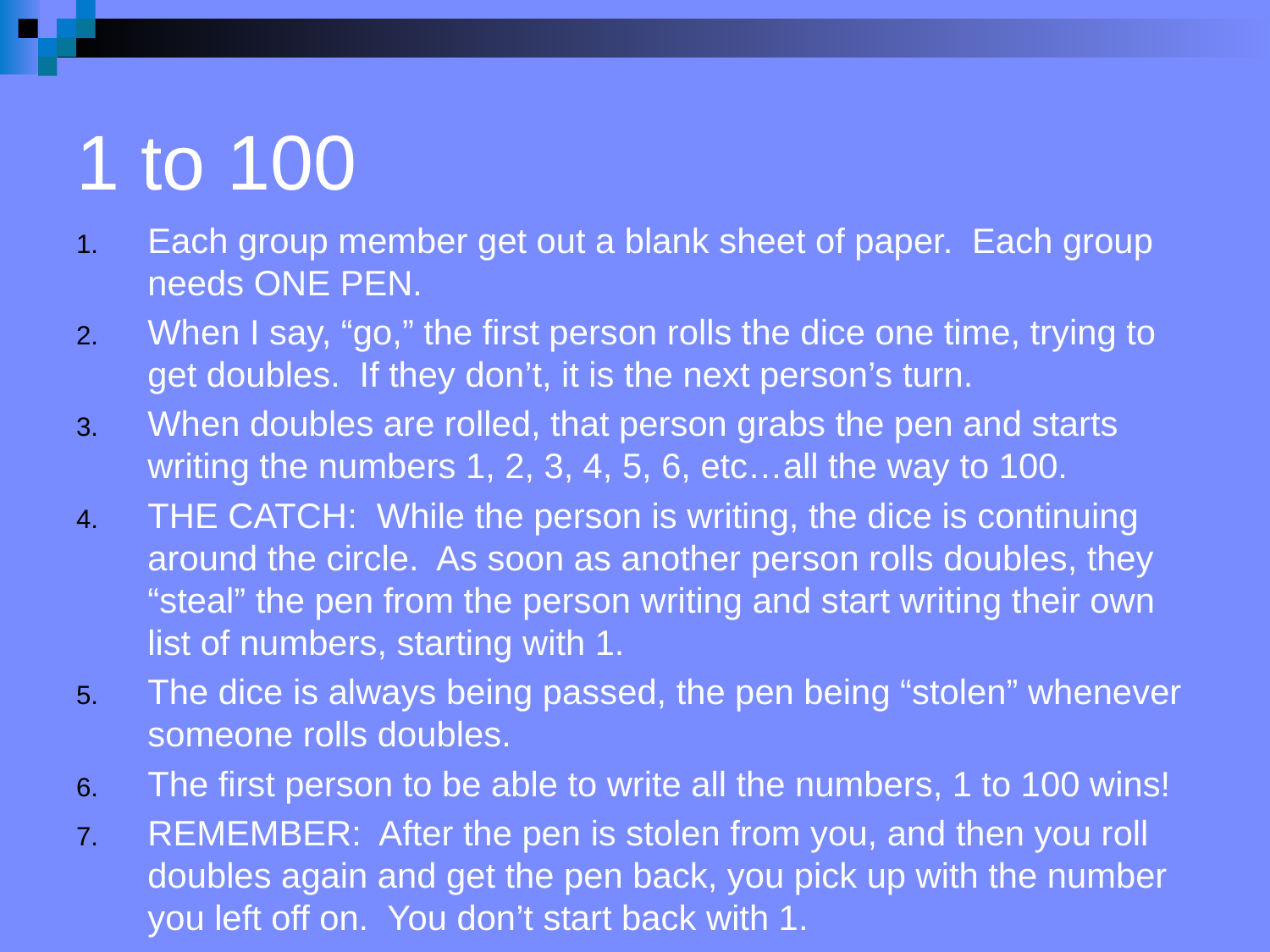

# 1 to 100
Each group member get out a blank sheet of paper.  Each group needs ONE PEN.
When I say, “go,” the first person rolls the dice one time, trying to get doubles.  If they don’t, it is the next person’s turn.
When doubles are rolled, that person grabs the pen and starts writing the numbers 1, 2, 3, 4, 5, 6, etc…all the way to 100.
THE CATCH:  While the person is writing, the dice is continuing around the circle.  As soon as another person rolls doubles, they “steal” the pen from the person writing and start writing their own list of numbers, starting with 1.
The dice is always being passed, the pen being “stolen” whenever someone rolls doubles.
The first person to be able to write all the numbers, 1 to 100 wins!
REMEMBER:  After the pen is stolen from you, and then you roll doubles again and get the pen back, you pick up with the number you left off on.  You don’t start back with 1.